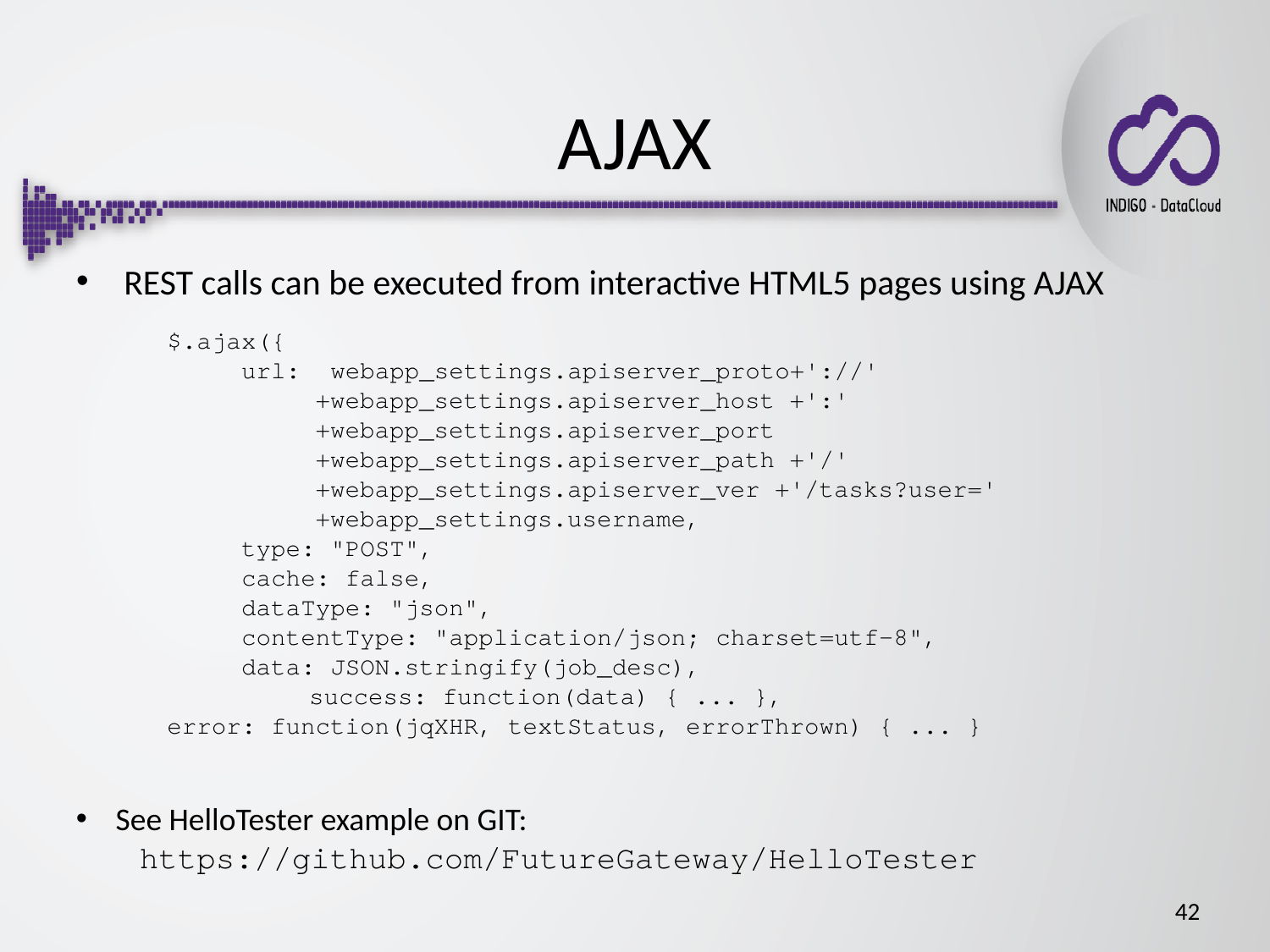

# AJAX
REST calls can be executed from interactive HTML5 pages using AJAX

$.ajax({
     url:  webapp_settings.apiserver_proto+'://'
          +webapp_settings.apiserver_host +':'
          +webapp_settings.apiserver_port
          +webapp_settings.apiserver_path +'/'
          +webapp_settings.apiserver_ver +'/tasks?user='
          +webapp_settings.username,
     type: "POST",
     cache: false,
     dataType: "json",
     contentType: "application/json; charset=utf-8",
     data: JSON.stringify(job_desc),
	 success: function(data) { ... },
error: function(jqXHR, textStatus, errorThrown) { ... }
See HelloTester example on GIT:
https://github.com/FutureGateway/HelloTester
42